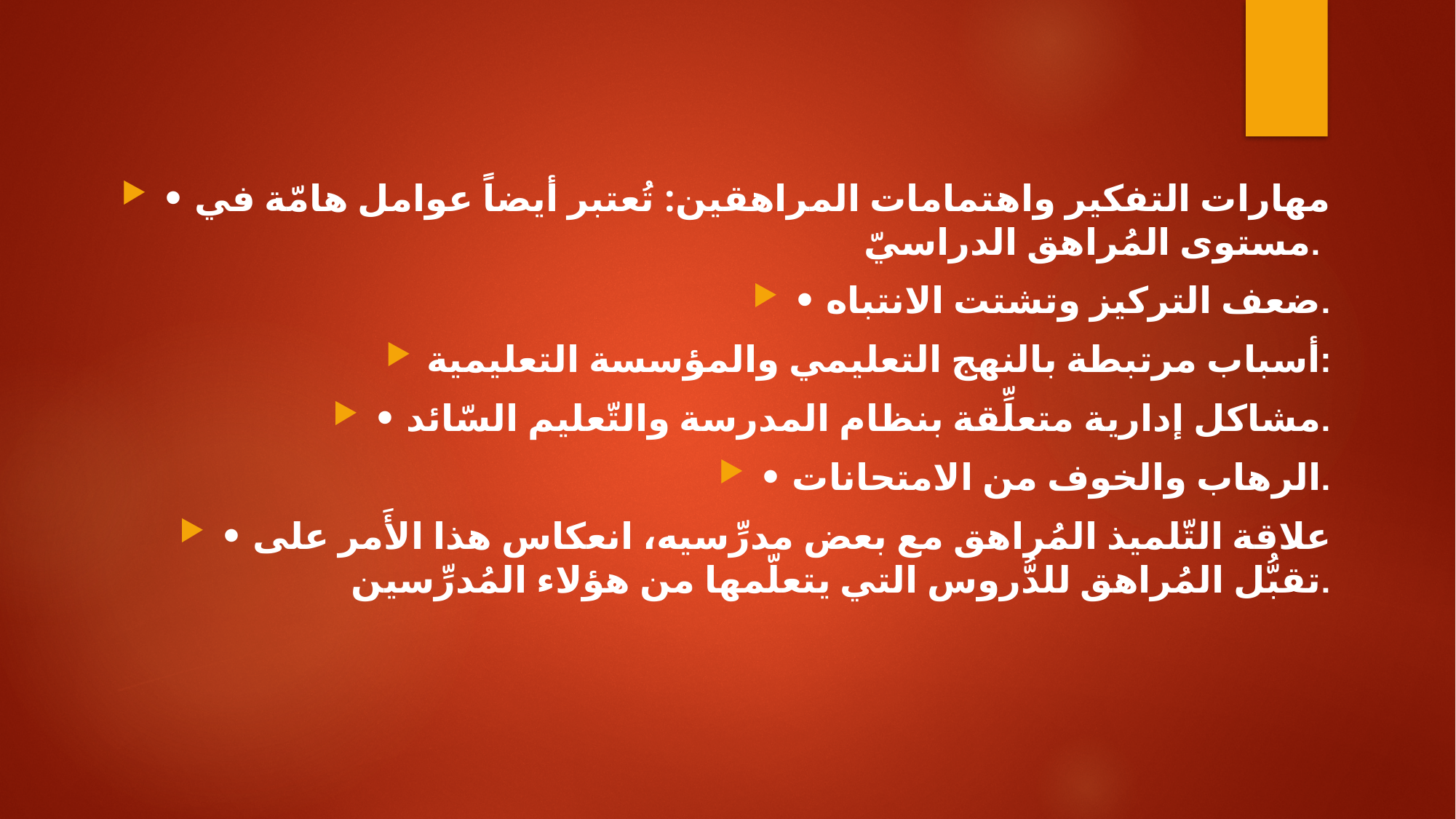

#
• مهارات التفكير واهتمامات المراهقين: تُعتبر أيضاً عوامل هامّة في مستوى المُراهق الدراسيّ.
• ضعف التركيز وتشتت الانتباه.
أسباب مرتبطة بالنهج التعليمي والمؤسسة التعليمية:
• مشاكل إدارية متعلِّقة بنظام المدرسة والتّعليم السّائد.
• الرهاب والخوف من الامتحانات.
• علاقة التّلميذ المُراهق مع بعض مدرِّسيه، انعكاس هذا الأَمر على تقبُّل المُراهق للدُّروس التي يتعلّمها من هؤلاء المُدرِّسين.